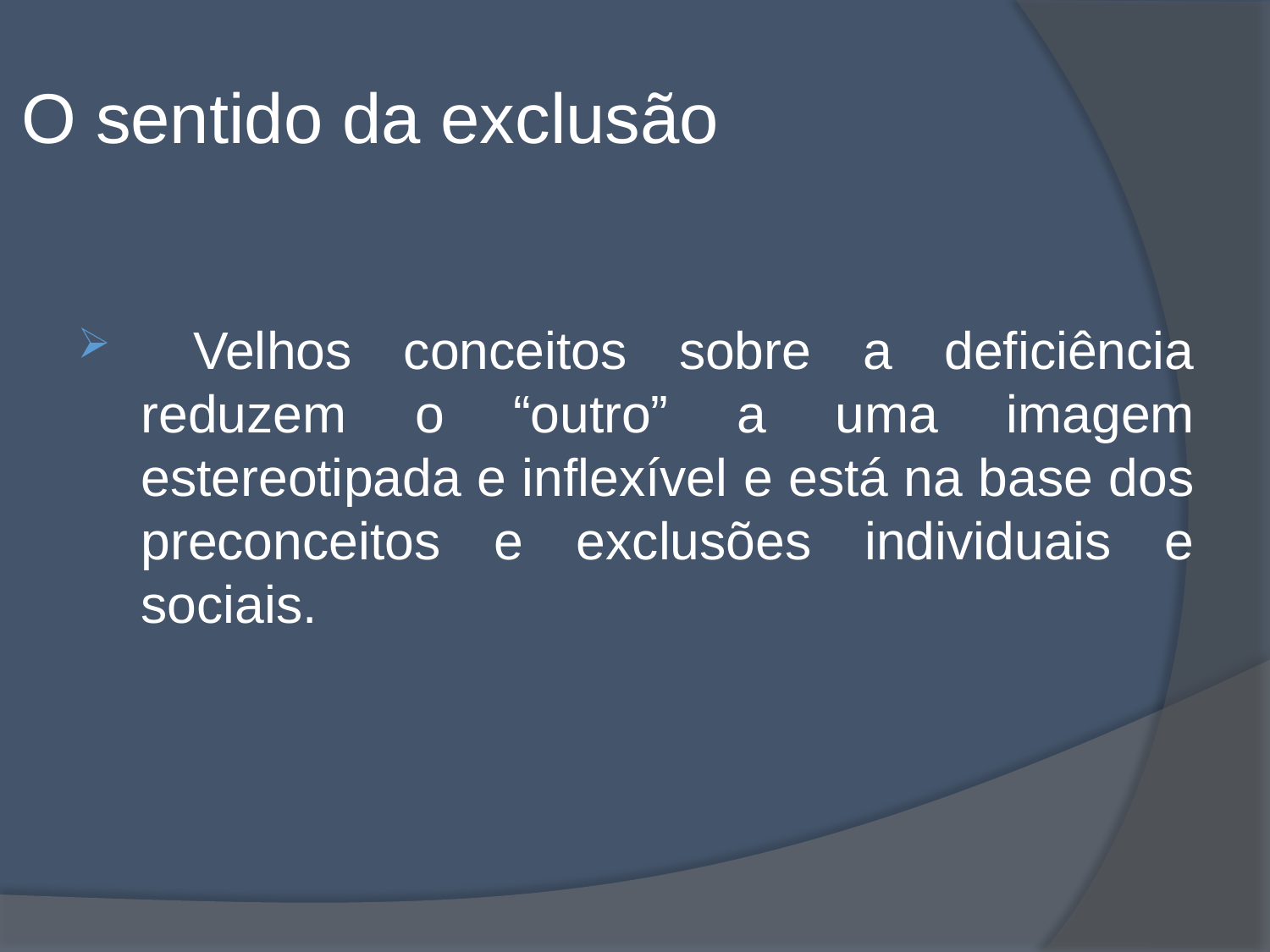

# O sentido da exclusão

 Velhos conceitos sobre a deficiência reduzem o “outro” a uma imagem estereotipada e inflexível e está na base dos preconceitos e exclusões individuais e sociais.